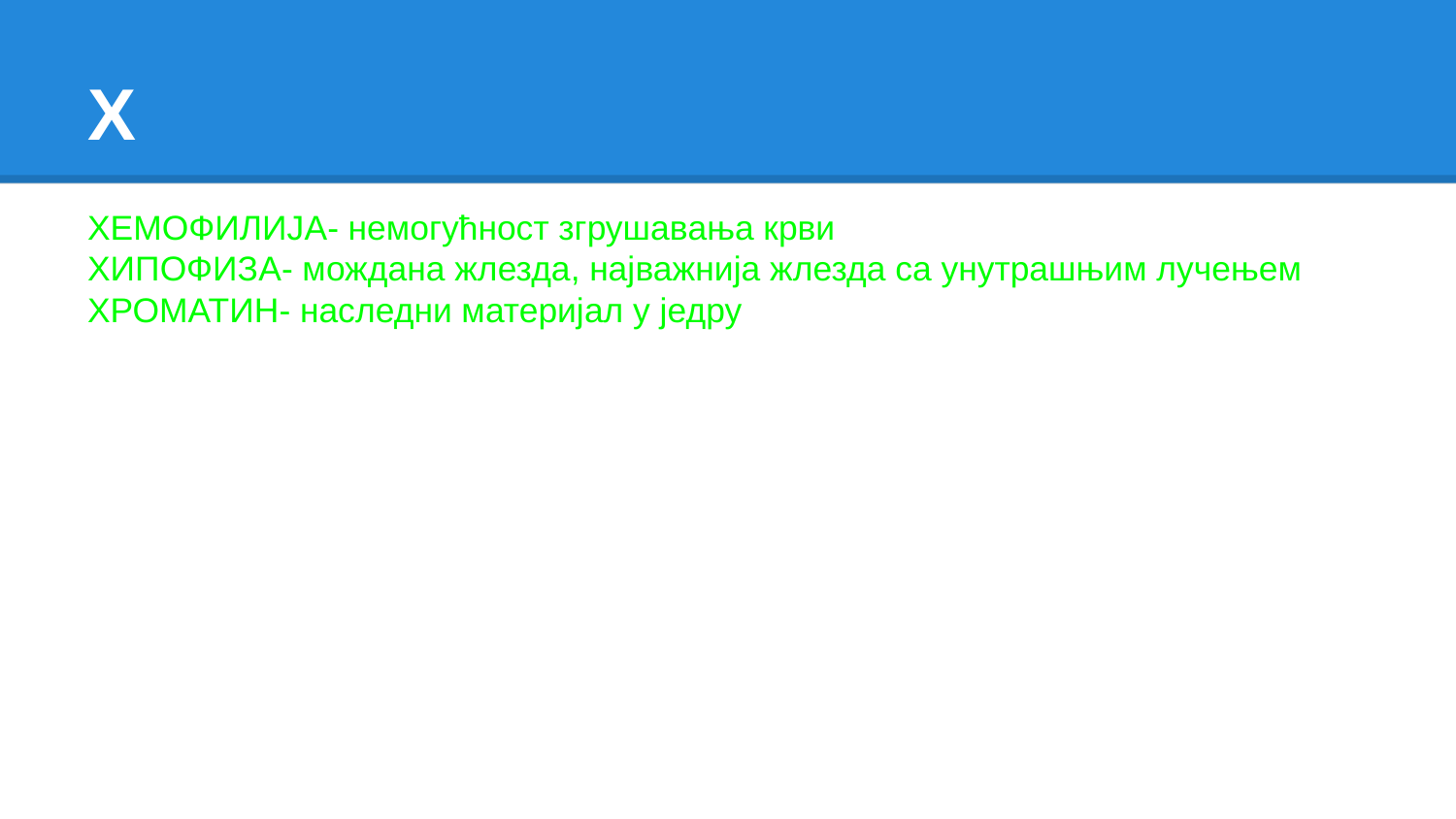

# X
ХЕМОФИЛИЈА- немогућност згрушавања крви
ХИПОФИЗА- мождана жлезда, најважнија жлезда са унутрашњим лучењем
ХРОМАТИН- наследни материјал у једру